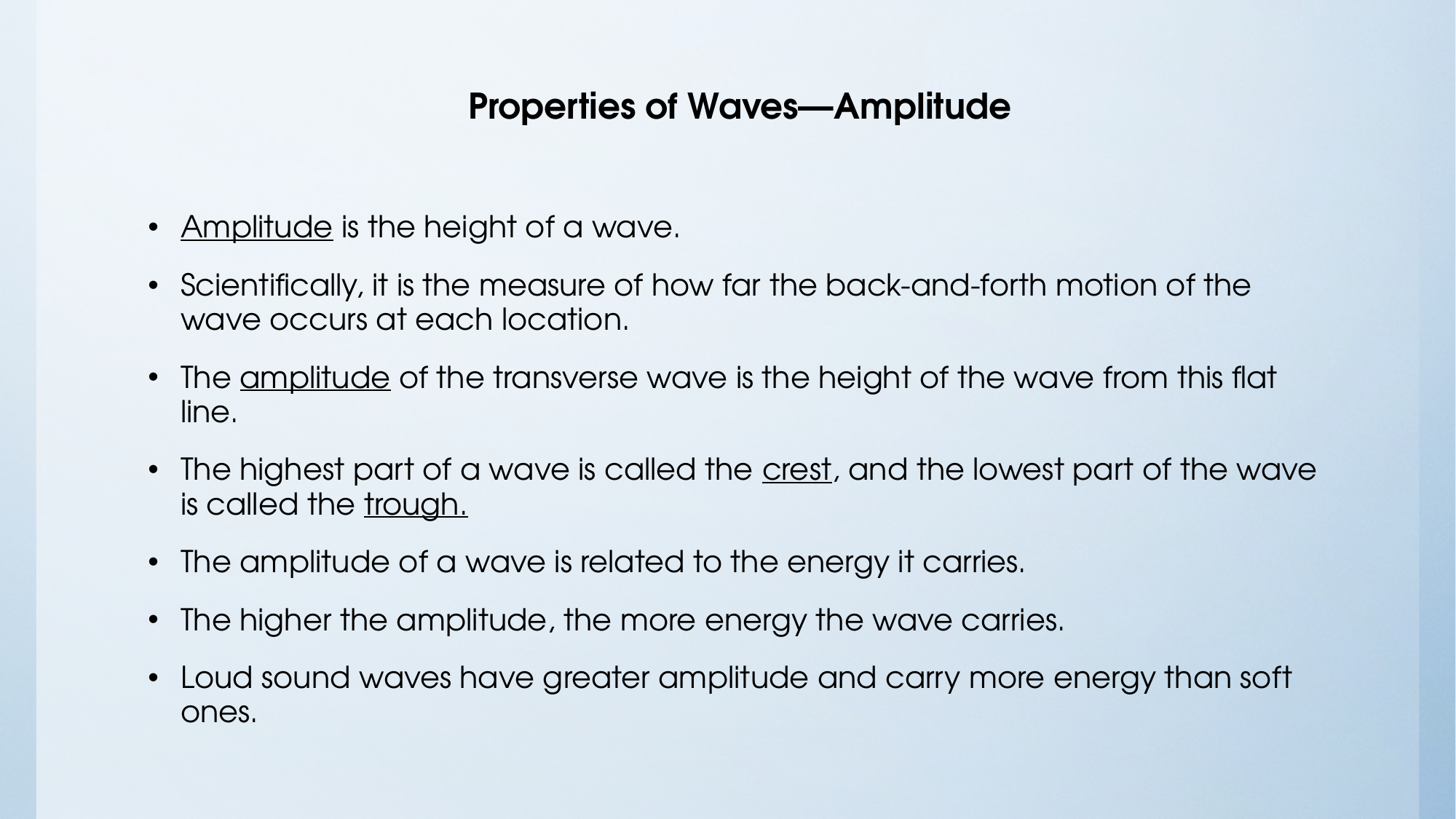

# Properties of Waves—Amplitude
Amplitude is the height of a wave.
Scientifically, it is the measure of how far the back-and-forth motion of the wave occurs at each location.
The amplitude of the transverse wave is the height of the wave from this flat line.
The highest part of a wave is called the crest, and the lowest part of the wave is called the trough.
The amplitude of a wave is related to the energy it carries.
The higher the amplitude, the more energy the wave carries.
Loud sound waves have greater amplitude and carry more energy than soft ones.